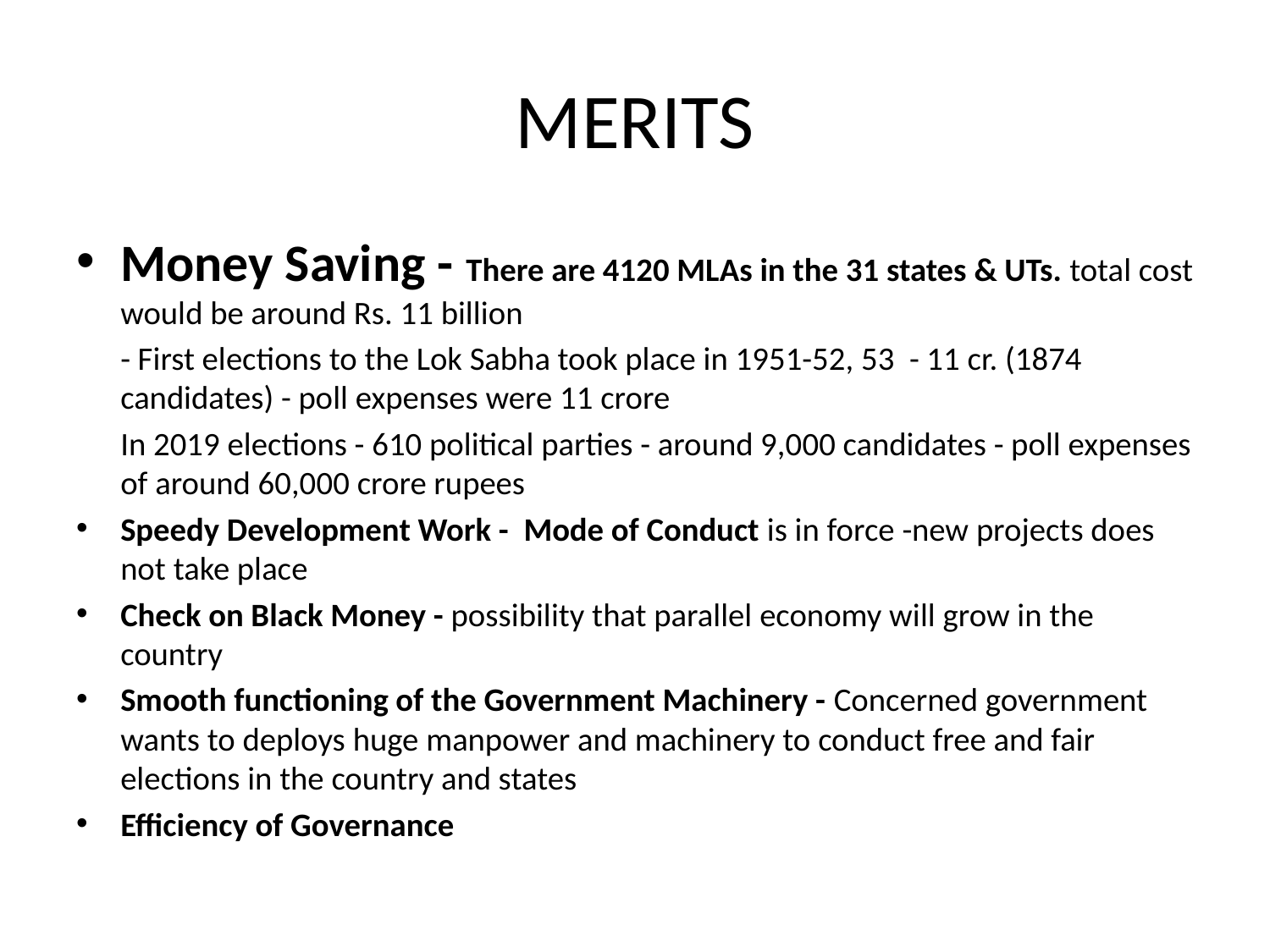

# MERITS
Money Saving - There are 4120 MLAs in the 31 states & UTs. total cost would be around Rs. 11 billion
	- First elections to the Lok Sabha took place in 1951-52, 53  - 11 cr. (1874 candidates) - poll expenses were 11 crore
	In 2019 elections - 610 political parties - around 9,000 candidates - poll expenses of around 60,000 crore rupees
Speedy Development Work -  Mode of Conduct is in force -new projects does not take place
Check on Black Money - possibility that parallel economy will grow in the country
Smooth functioning of the Government Machinery - Concerned government wants to deploys huge manpower and machinery to conduct free and fair elections in the country and states
Efficiency of Governance